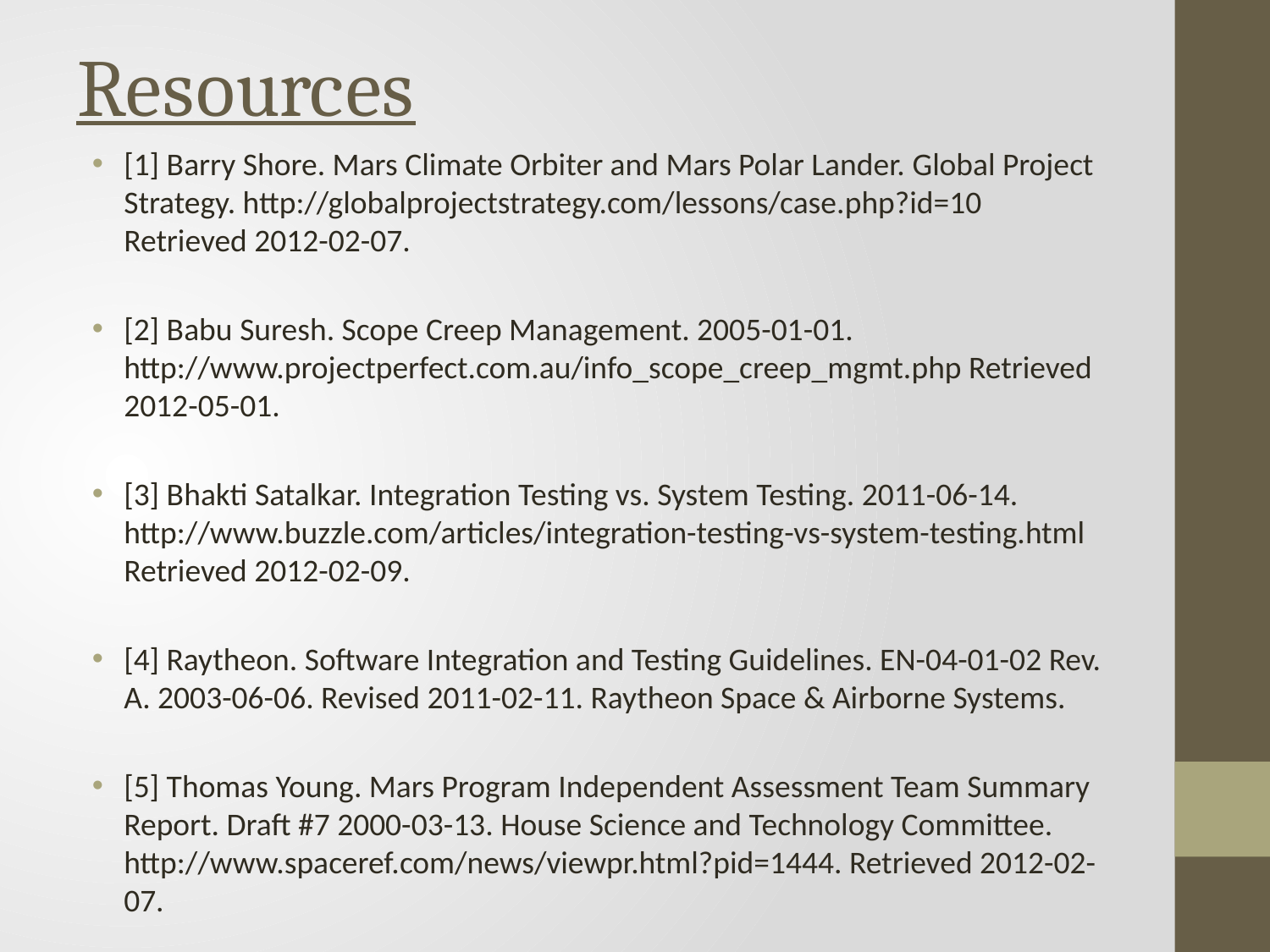

# Resources
[1] Barry Shore. Mars Climate Orbiter and Mars Polar Lander. Global Project Strategy. http://globalprojectstrategy.com/lessons/case.php?id=10 Retrieved 2012-02-07.

[2] Babu Suresh. Scope Creep Management. 2005-01-01. http://www.projectperfect.com.au/info_scope_creep_mgmt.php Retrieved 2012-05-01.

[3] Bhakti Satalkar. Integration Testing vs. System Testing. 2011-06-14. http://www.buzzle.com/articles/integration-testing-vs-system-testing.html Retrieved 2012-02-09.

[4] Raytheon. Software Integration and Testing Guidelines. EN-04-01-02 Rev. A. 2003-06-06. Revised 2011-02-11. Raytheon Space & Airborne Systems.

[5] Thomas Young. Mars Program Independent Assessment Team Summary Report. Draft #7 2000-03-13. House Science and Technology Committee. http://www.spaceref.com/news/viewpr.html?pid=1444. Retrieved 2012-02-07.